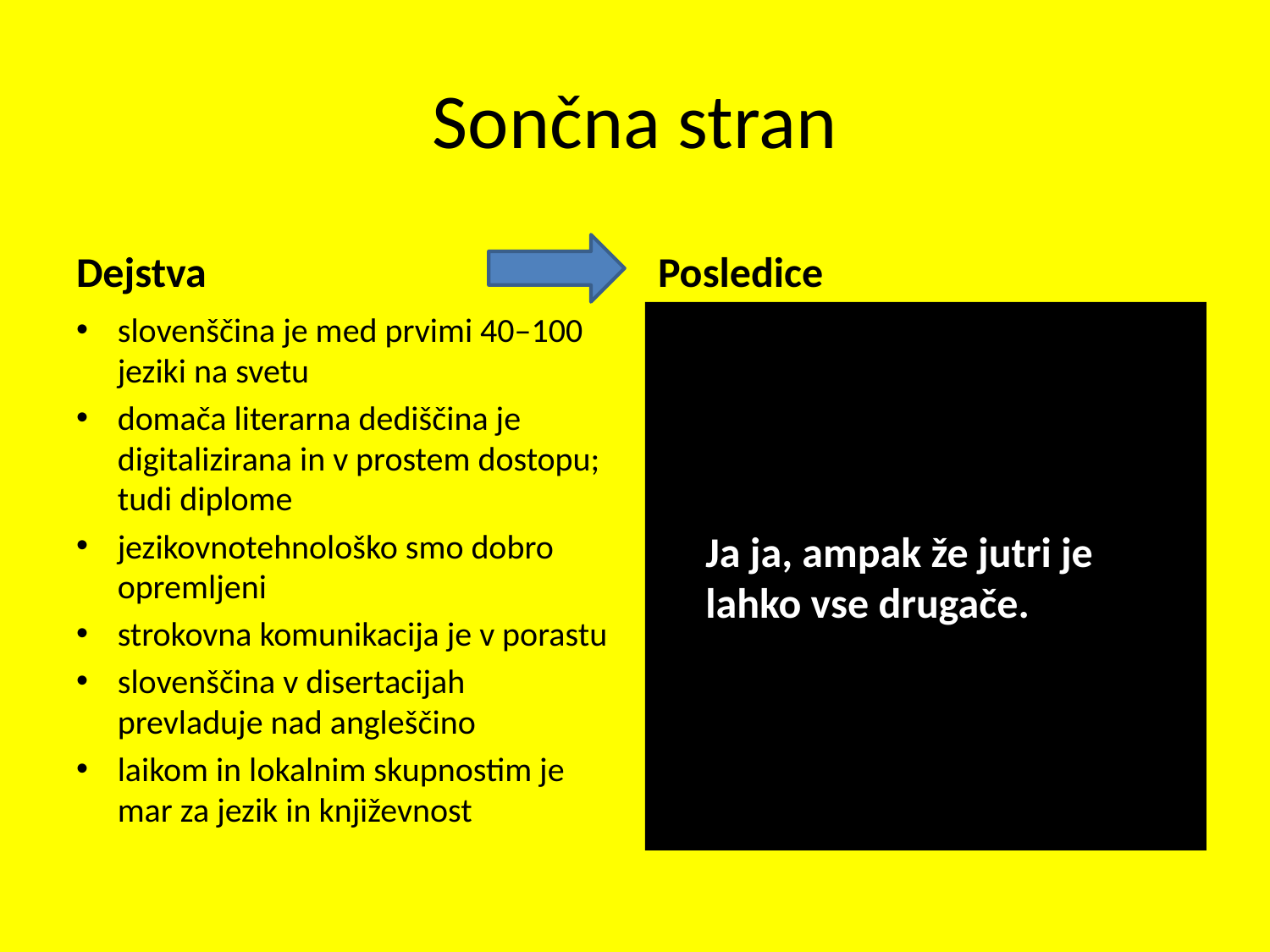

# Sončna stran
Dejstva
Posledice

slovenščina je med prvimi 40–100 jeziki na svetu
domača literarna dediščina je digitalizirana in v prostem dostopu; tudi diplome
jezikovnotehnološko smo dobro opremljeni
strokovna komunikacija je v porastu
slovenščina v disertacijah prevladuje nad angleščino
laikom in lokalnim skupnostim je mar za jezik in književnost

Ja ja, ampak že jutri je lahko vse drugače.